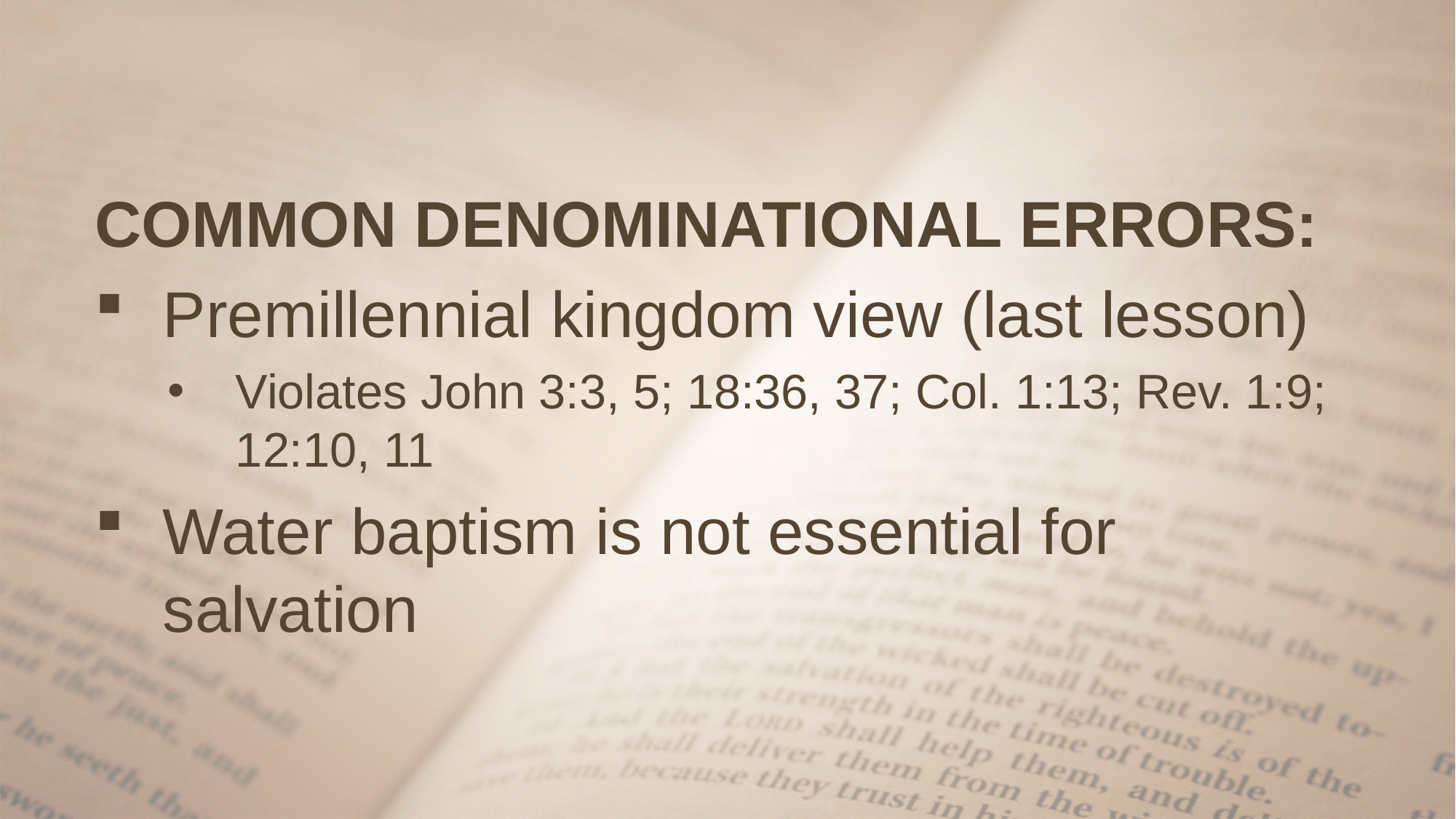

COMMON DENOMINATIONAL ERRORS:
Premillennial kingdom view (last lesson)
Violates John 3:3, 5; 18:36, 37; Col. 1:13; Rev. 1:9; 12:10, 11
Water baptism is not essential for salvation